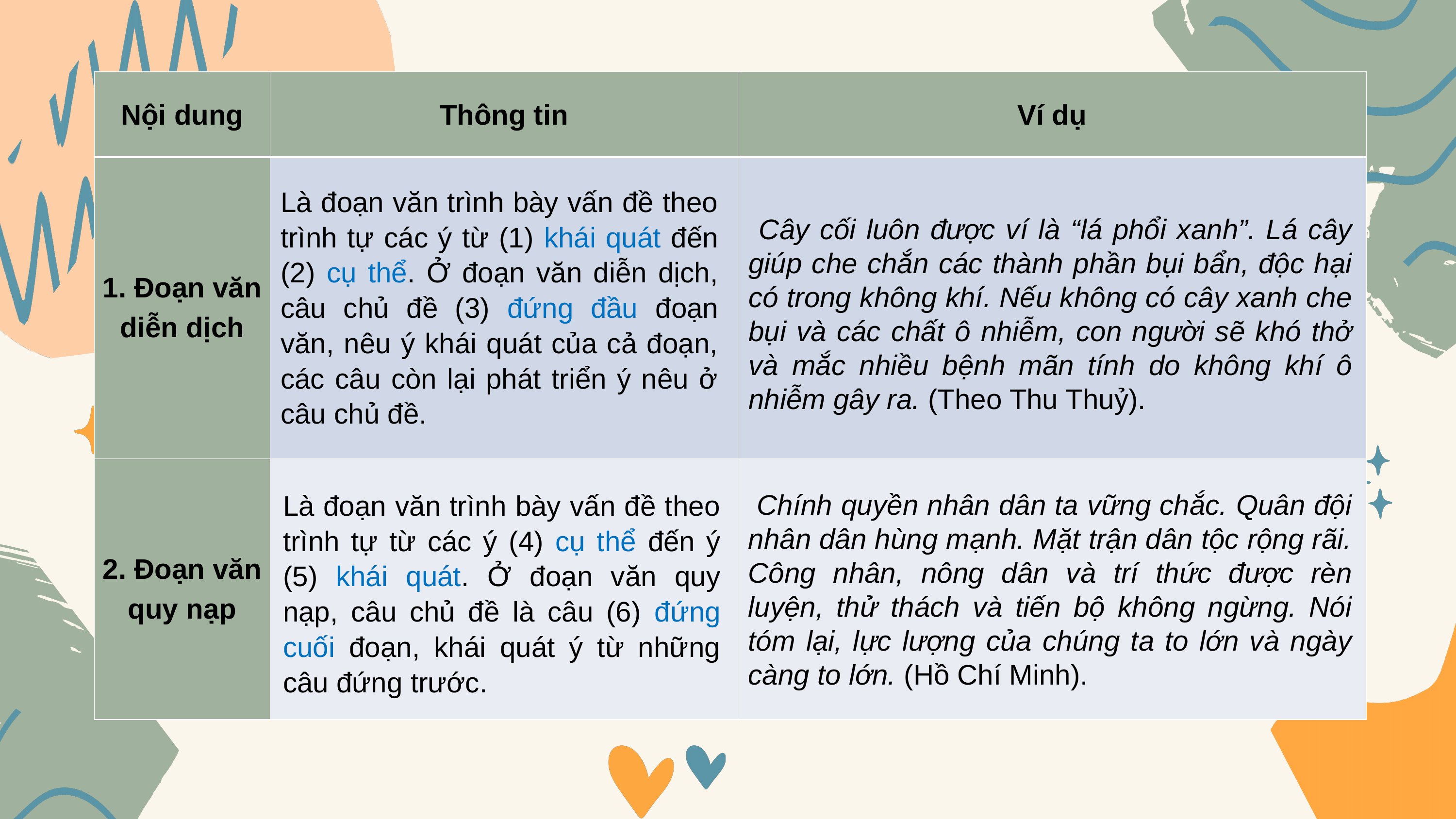

| Nội dung | Thông tin | Ví dụ |
| --- | --- | --- |
| 1. Đoạn văn diễn dịch |  |  |
| 2. Đoạn văn quy nạp |  |  |

Là đoạn văn trình bày vấn đề theo trình tự các ý từ (1) khái quát đến (2) cụ thể. Ở đoạn văn diễn dịch, câu chủ đề (3) đứng đầu đoạn văn, nêu ý khái quát của cả đoạn, các câu còn lại phát triển ý nêu ở câu chủ đề.
 Cây cối luôn được ví là “lá phổi xanh”. Lá cây giúp che chắn các thành phần bụi bẩn, độc hại có trong không khí. Nếu không có cây xanh che bụi và các chất ô nhiễm, con người sẽ khó thở và mắc nhiều bệnh mãn tính do không khí ô nhiễm gây ra. (Theo Thu Thuỷ).

Là đoạn văn trình bày vấn đề theo trình tự từ các ý (4) cụ thể đến ý (5) khái quát. Ở đoạn văn quy nạp, câu chủ đề là câu (6) đứng cuối đoạn, khái quát ý từ những câu đứng trước.
 Chính quyền nhân dân ta vững chắc. Quân đội nhân dân hùng mạnh. Mặt trận dân tộc rộng rãi. Công nhân, nông dân và trí thức được rèn luyện, thử thách và tiến bộ không ngừng. Nói tóm lại, lực lượng của chúng ta to lớn và ngày càng to lớn. (Hồ Chí Minh).